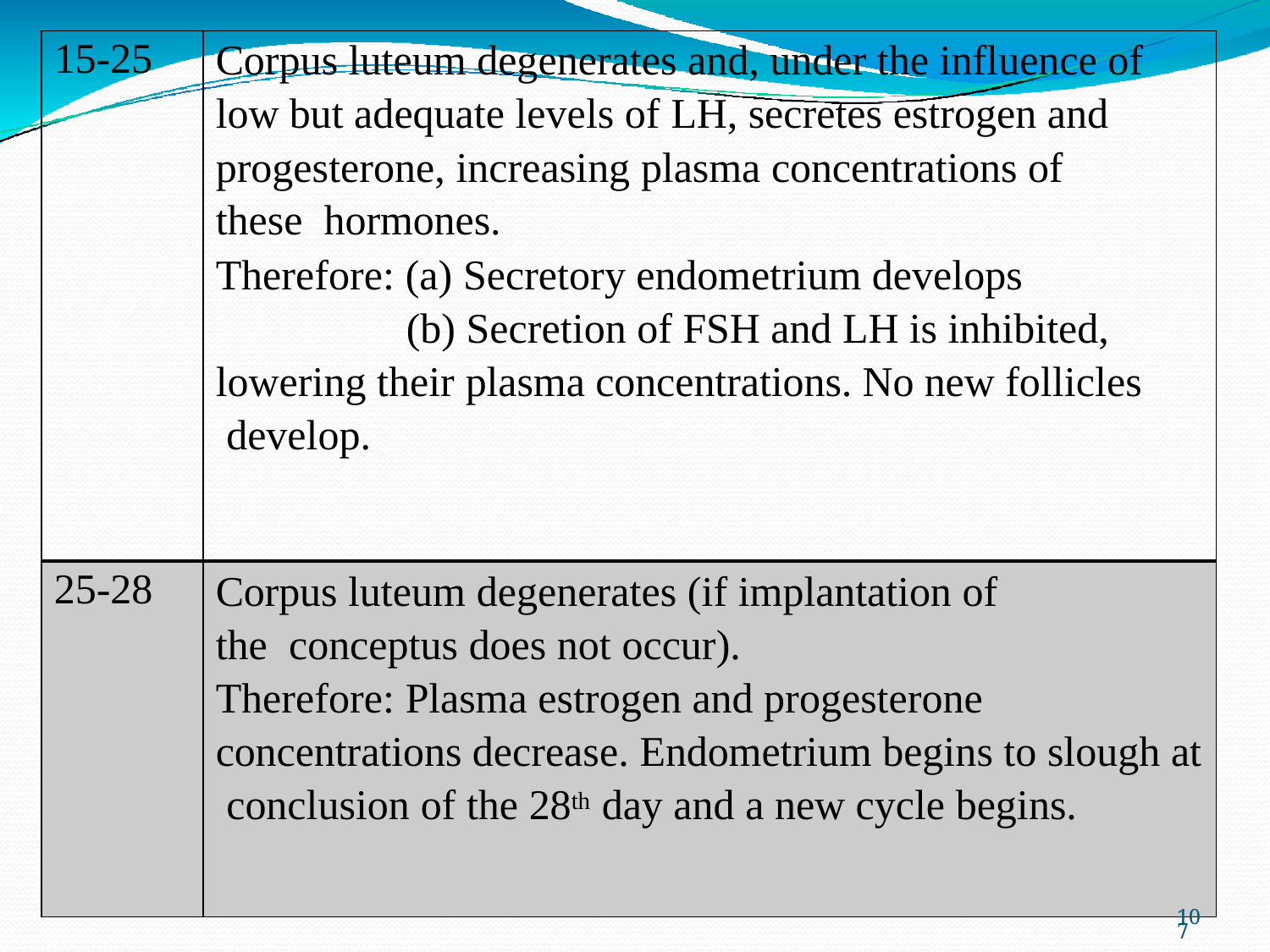

| 15-25 | Corpus luteum degenerates and, under the influence of low but adequate levels of LH, secretes estrogen and progesterone, increasing plasma concentrations of these hormones. Therefore: (a) Secretory endometrium develops (b) Secretion of FSH and LH is inhibited, lowering their plasma concentrations. No new follicles develop. |
| --- | --- |
| 25-28 | Corpus luteum degenerates (if implantation of the conceptus does not occur). Therefore: Plasma estrogen and progesterone concentrations decrease. Endometrium begins to slough at conclusion of the 28th day and a new cycle begins. |
107